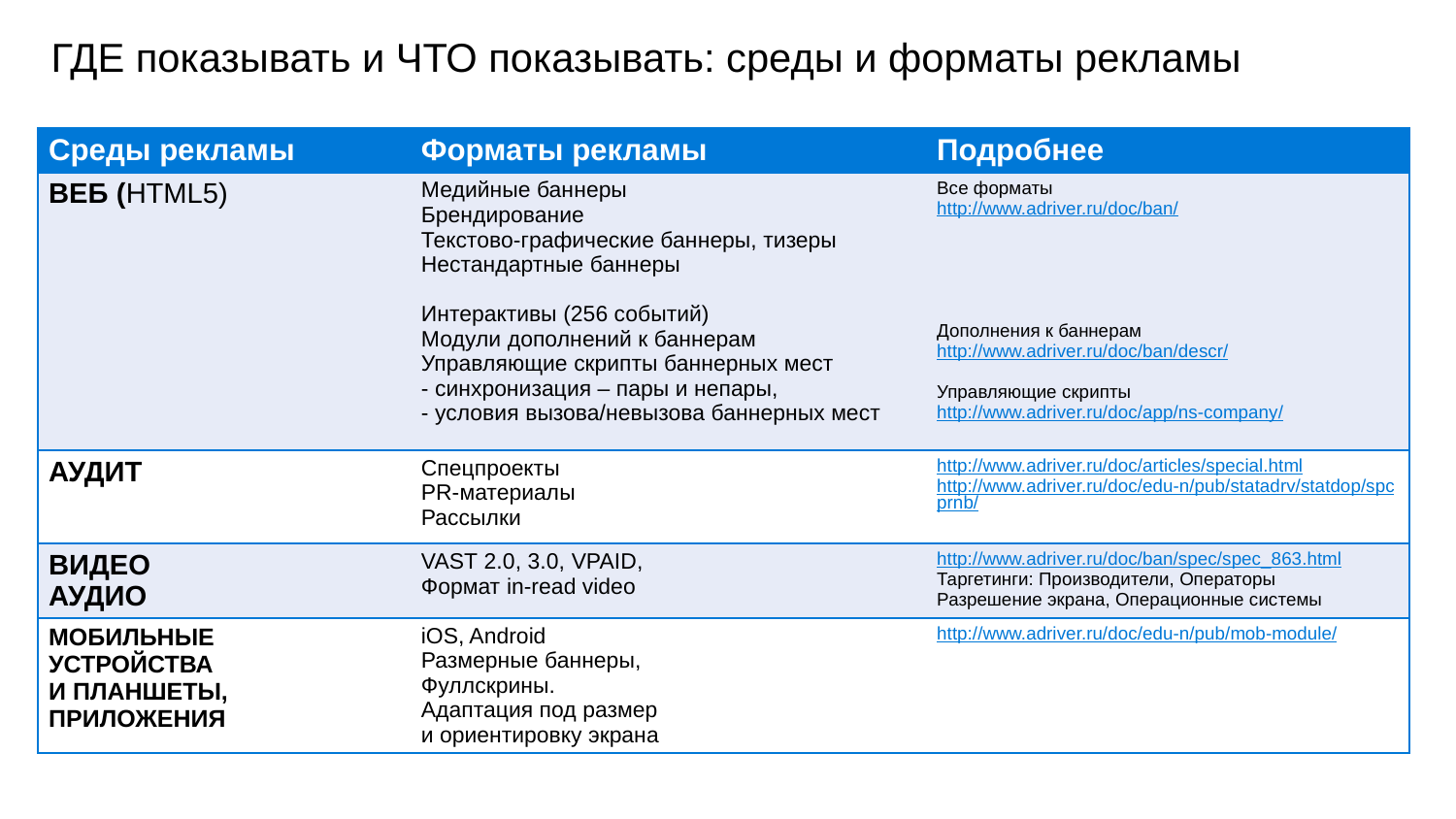

ГДЕ показывать и ЧТО показывать: среды и форматы рекламы
| Среды рекламы | Форматы рекламы | Подробнее |
| --- | --- | --- |
| ВЕБ (HTML5) | Медийные баннеры Брендирование Текстово-графические баннеры, тизеры Нестандартные баннеры Интерактивы (256 событий) Модули дополнений к баннерам Управляющие скрипты баннерных мест - синхронизация – пары и непары, - условия вызова/невызова баннерных мест | Все форматы http://www.adriver.ru/doc/ban/ Дополнения к баннерам http://www.adriver.ru/doc/ban/descr/ Управляющие скрипты http://www.adriver.ru/doc/app/ns-company/ |
| АУДИТ | Спецпроекты PR-материалы Рассылки | http://www.adriver.ru/doc/articles/special.html http://www.adriver.ru/doc/edu-n/pub/statadrv/statdop/spcprnb/ |
| ВИДЕО АУДИО | VAST 2.0, 3.0, VPAID, Формат in-read video | http://www.adriver.ru/doc/ban/spec/spec\_863.html Таргетинги: Производители, Операторы Разрешение экрана, Операционные системы |
| МОБИЛЬНЫЕ УСТРОЙСТВА И ПЛАНШЕТЫ, ПРИЛОЖЕНИЯ | iOS, Android Размерные баннеры, Фуллскрины. Адаптация под размер и ориентировку экрана | http://www.adriver.ru/doc/edu-n/pub/mob-module/ |